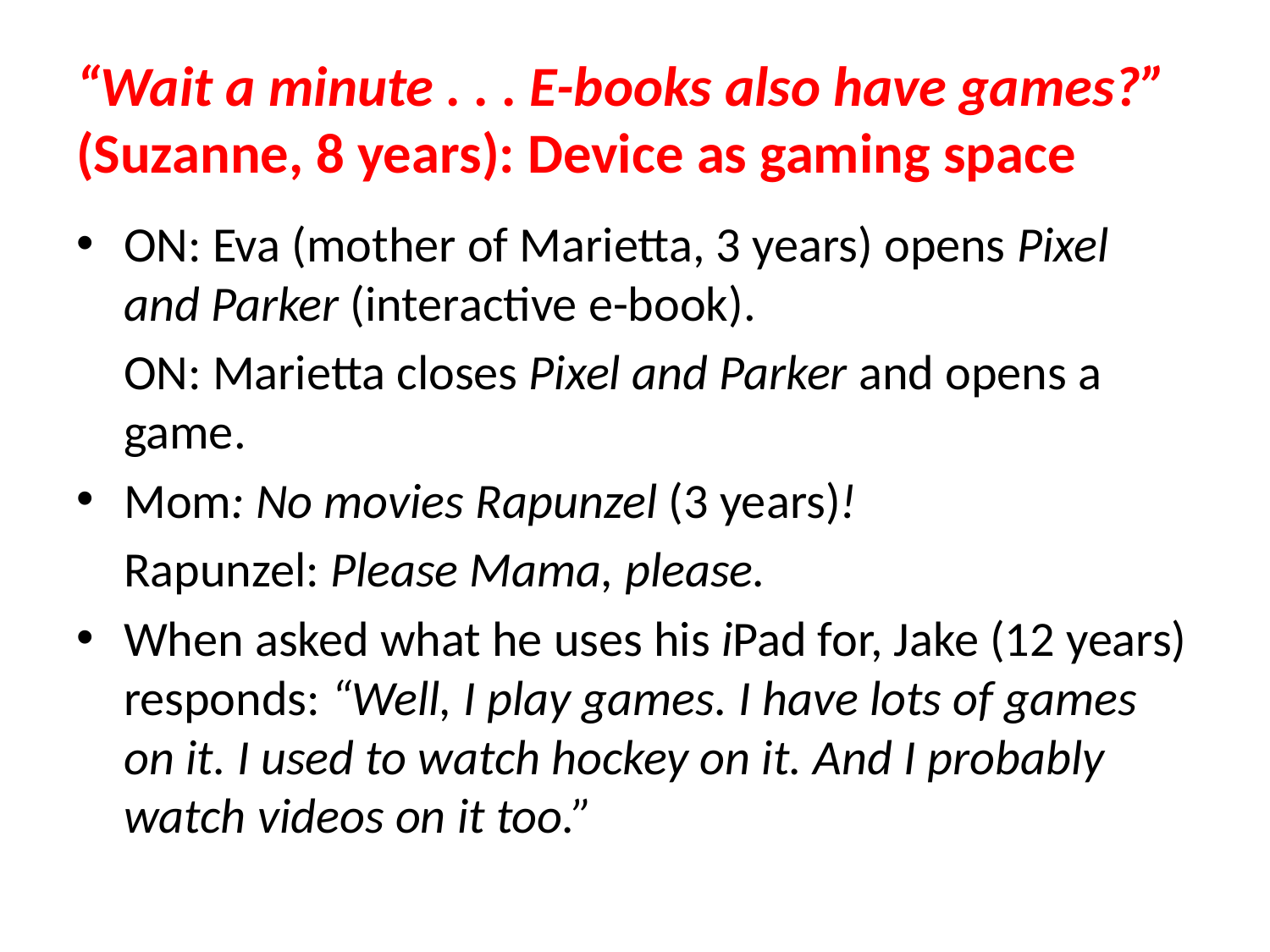

# “Wait a minute . . . E-books also have games?” (Suzanne, 8 years): Device as gaming space
ON: Eva (mother of Marietta, 3 years) opens Pixel and Parker (interactive e-book).
	ON: Marietta closes Pixel and Parker and opens a game.
Mom: No movies Rapunzel (3 years)!
	Rapunzel: Please Mama, please.
When asked what he uses his iPad for, Jake (12 years) responds: “Well, I play games. I have lots of games on it. I used to watch hockey on it. And I probably watch videos on it too.”